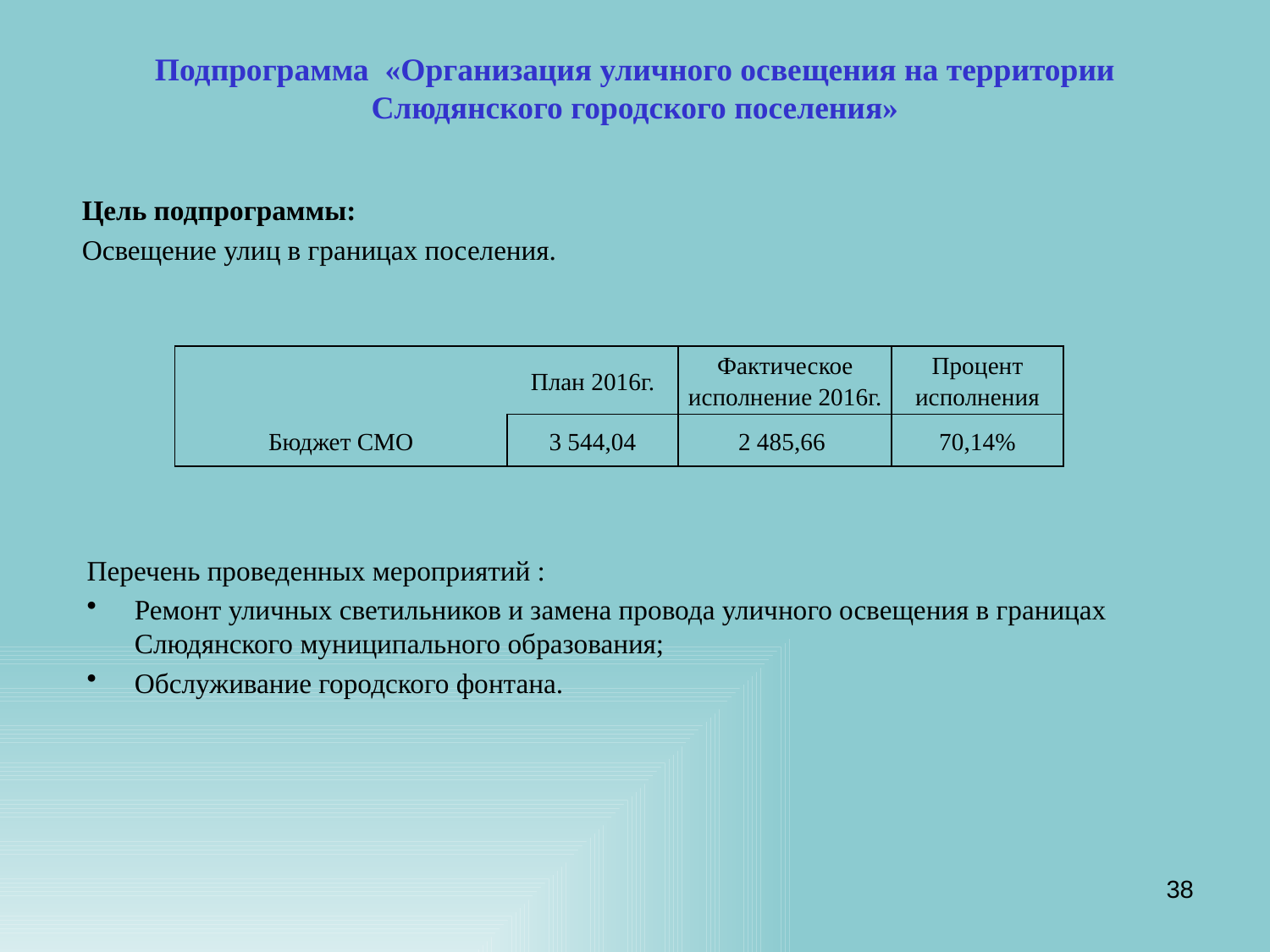

# Подпрограмма  «Организация уличного освещения на территории Слюдянского городского поселения»
Цель подпрограммы:
Освещение улиц в границах поселения.
|  | План 2016г. | Фактическое исполнение 2016г. | Процент исполнения |
| --- | --- | --- | --- |
| Бюджет СМО | 3 544,04 | 2 485,66 | 70,14% |
Перечень проведенных мероприятий :
Ремонт уличных светильников и замена провода уличного освещения в границах Слюдянского муниципального образования;
Обслуживание городского фонтана.
38